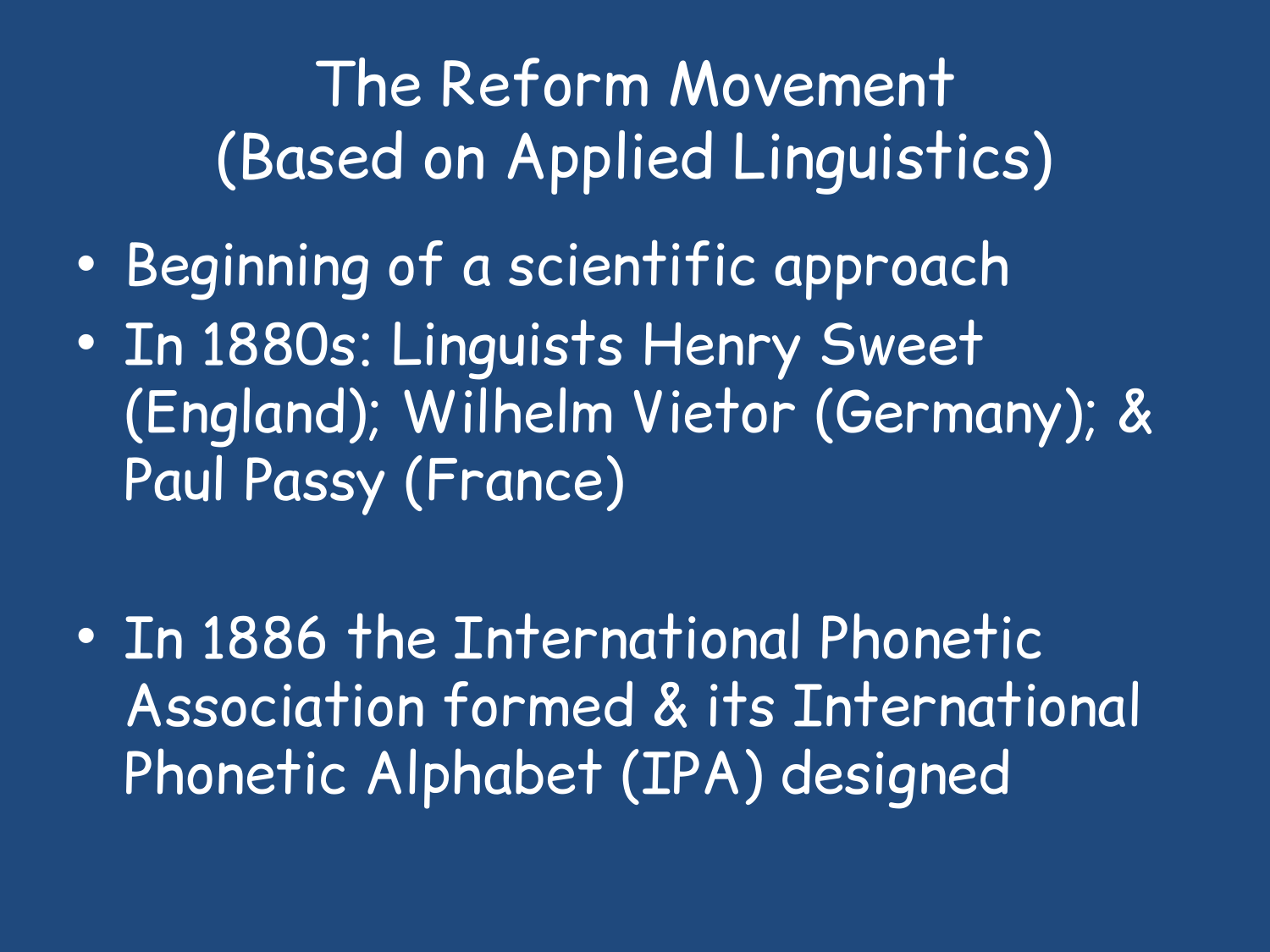

# The Reform Movement (Based on Applied Linguistics)
Beginning of a scientific approach
In 1880s: Linguists Henry Sweet (England); Wilhelm Vietor (Germany); & Paul Passy (France)

In 1886 the International Phonetic Association formed & its International Phonetic Alphabet (IPA) designed